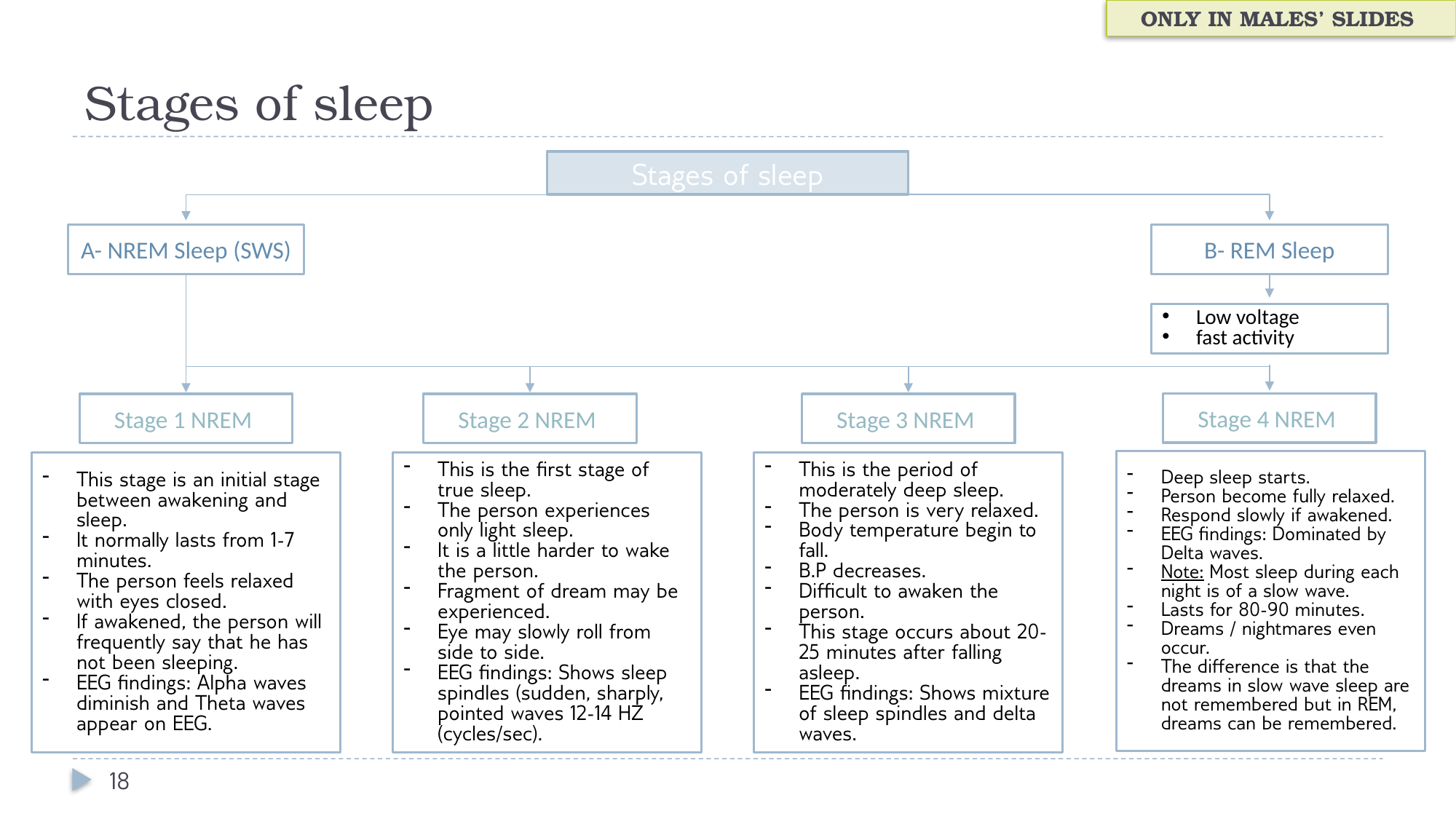

ONLY IN MALES’ SLIDES
# Stages of sleep
Stages of sleep
A- NREM Sleep (SWS)
B- REM Sleep
Low voltage
fast activity
Stage 4 NREM
Stage 1 NREM
Stage 2 NREM
Stage 3 NREM
Deep sleep starts.
Person become fully relaxed.
Respond slowly if awakened.
EEG findings: Dominated by Delta waves.
Note: Most sleep during each night is of a slow wave.
Lasts for 80-90 minutes.
Dreams / nightmares even occur.
The difference is that the dreams in slow wave sleep are not remembered but in REM, dreams can be remembered.
This is the period of moderately deep sleep.
The person is very relaxed.
Body temperature begin to fall.
B.P decreases.
Difficult to awaken the person.
This stage occurs about 20-25 minutes after falling asleep.
EEG findings: Shows mixture of sleep spindles and delta waves.
This stage is an initial stage between awakening and sleep.
It normally lasts from 1-7 minutes.
The person feels relaxed with eyes closed.
If awakened, the person will frequently say that he has not been sleeping.
EEG findings: Alpha waves diminish and Theta waves appear on EEG.
This is the first stage of true sleep.
The person experiences only light sleep.
It is a little harder to wake the person.
Fragment of dream may be experienced.
Eye may slowly roll from side to side.
EEG findings: Shows sleep spindles (sudden, sharply, pointed waves 12-14 HZ (cycles/sec).
18